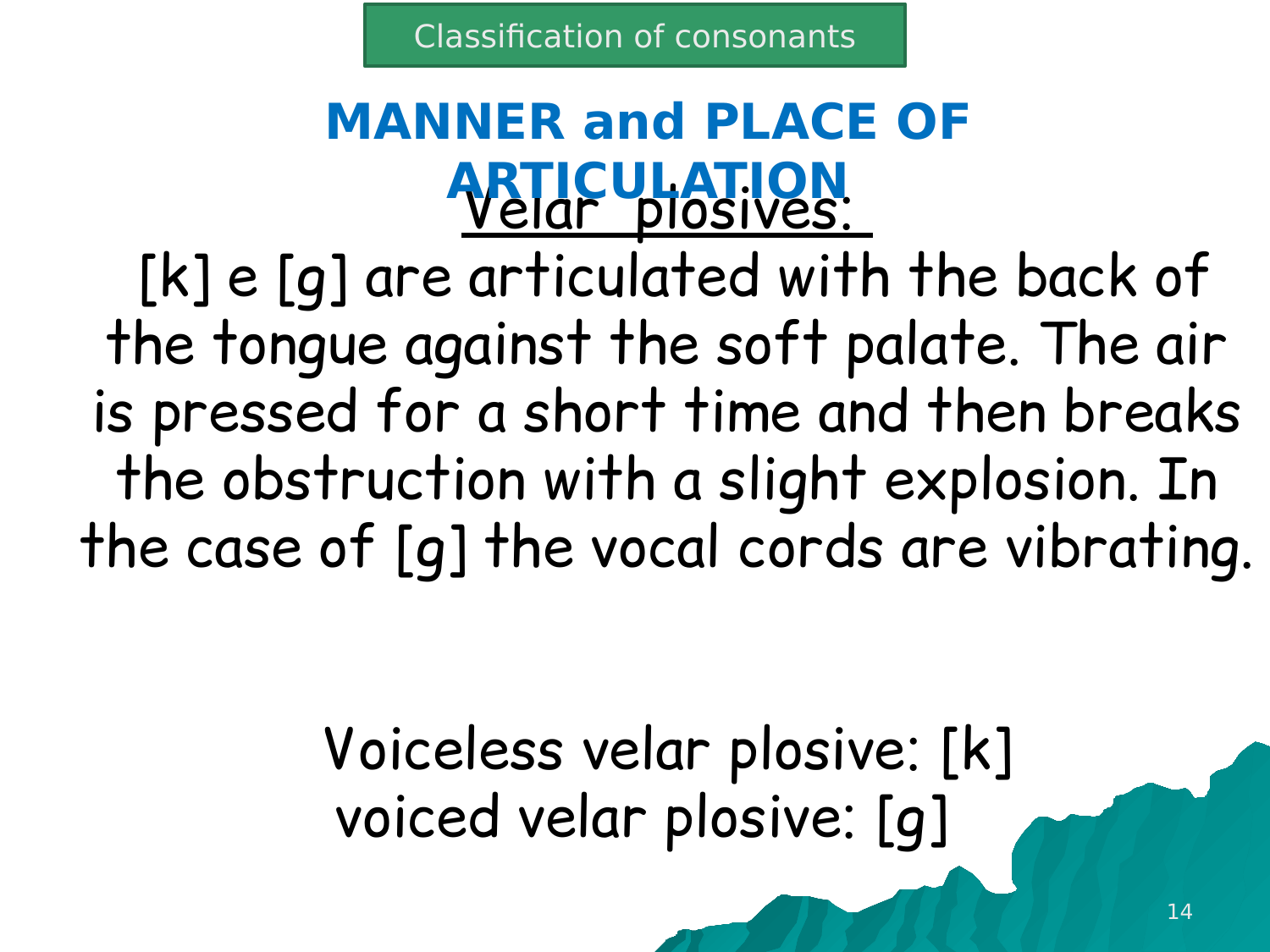

Classification of consonants
Velar  plosives:
 [k] e [g] are articulated with the back of the tongue against the soft palate. The air is pressed for a short time and then breaks the obstruction with a slight explosion. In the case of [g] the vocal cords are vibrating.
Voiceless velar plosive: [k]
voiced velar plosive: [g]
MANNER and PLACE OF ARTICULATION
14